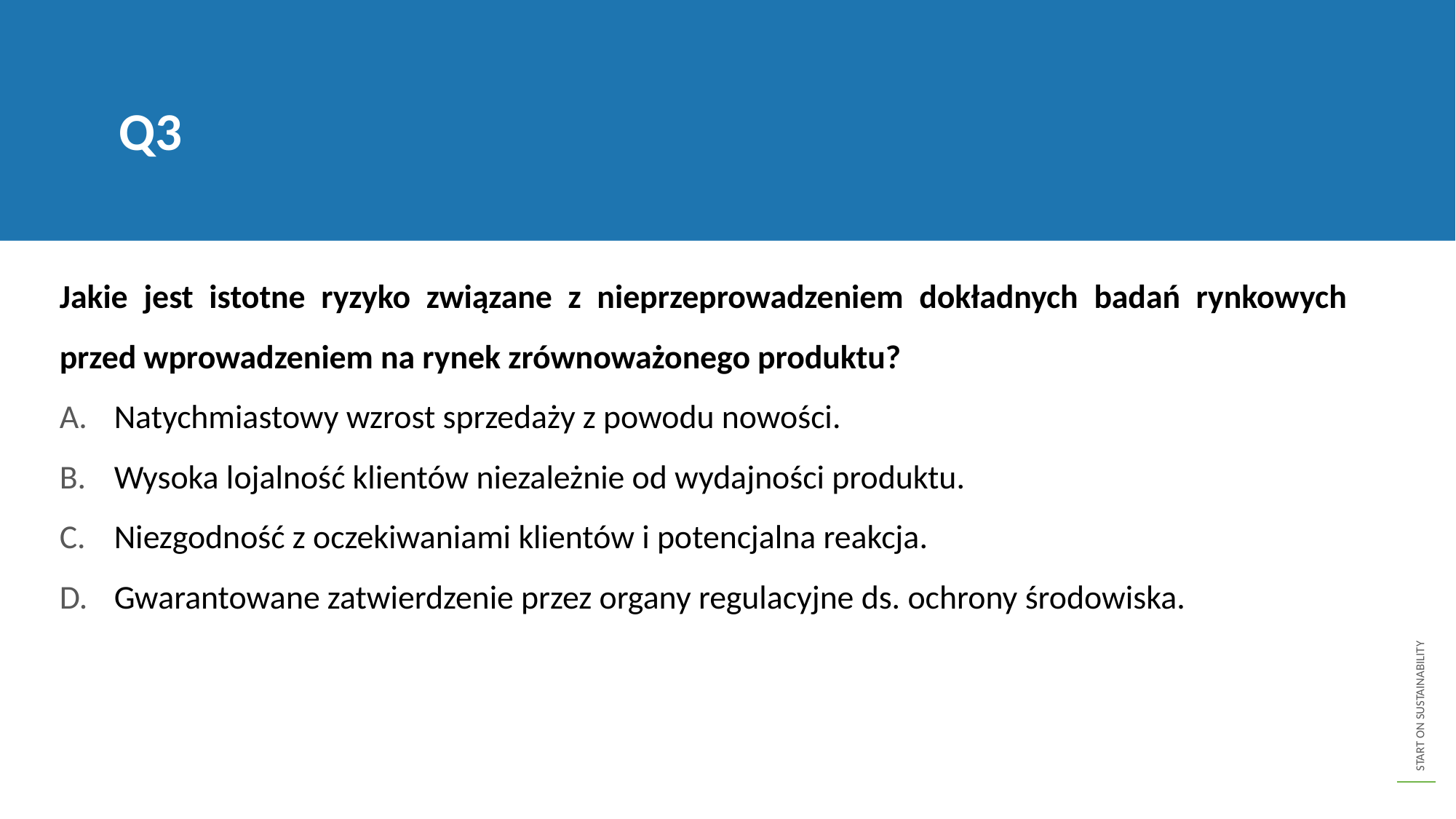

Q3
Jakie jest istotne ryzyko związane z nieprzeprowadzeniem dokładnych badań rynkowych przed wprowadzeniem na rynek zrównoważonego produktu?
Natychmiastowy wzrost sprzedaży z powodu nowości.
Wysoka lojalność klientów niezależnie od wydajności produktu.
Niezgodność z oczekiwaniami klientów i potencjalna reakcja.
Gwarantowane zatwierdzenie przez organy regulacyjne ds. ochrony środowiska.